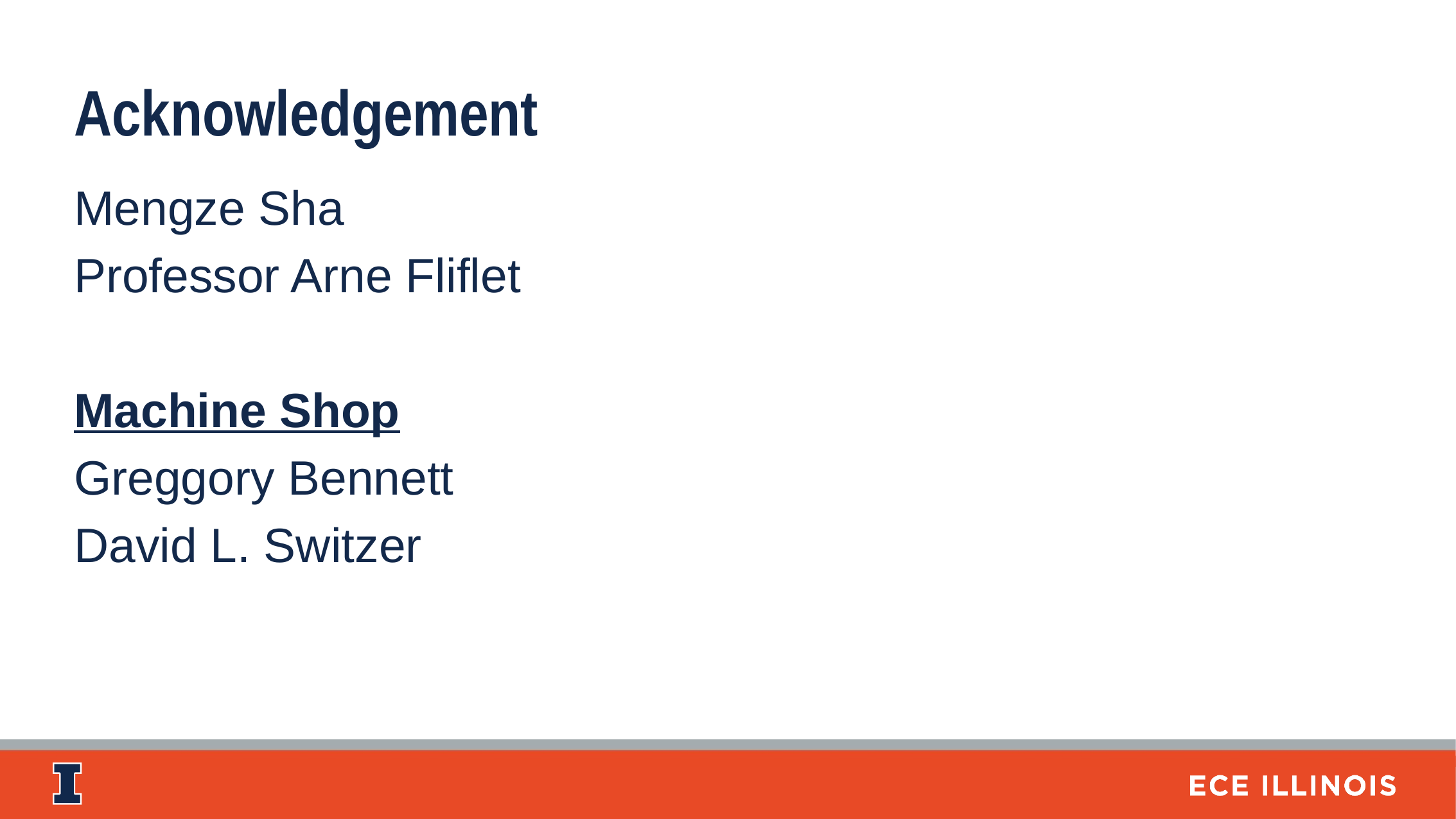

Acknowledgement
Mengze Sha
Professor Arne Fliflet

Machine Shop
Greggory Bennett
David L. Switzer